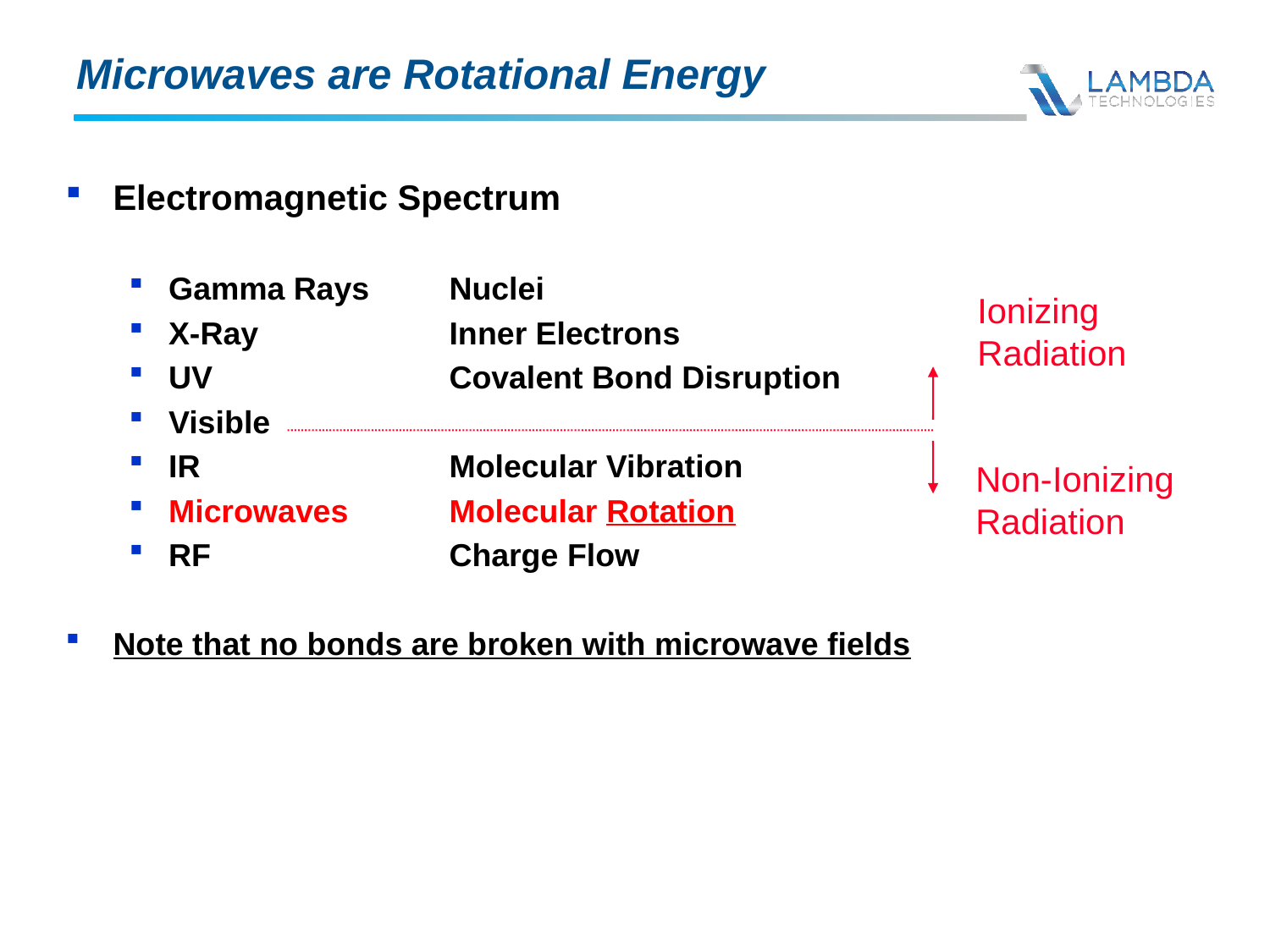

Microwaves are Rotational Energy
Electromagnetic Spectrum

Gamma Rays	   Nuclei
X-Ray		   Inner Electrons
UV		   Covalent Bond Disruption
Visible
IR		   Molecular Vibration
Microwaves	   Molecular Rotation
RF		   Charge Flow

Note that no bonds are broken with microwave fields
Ionizing
Radiation

Non-Ionizing
Radiation